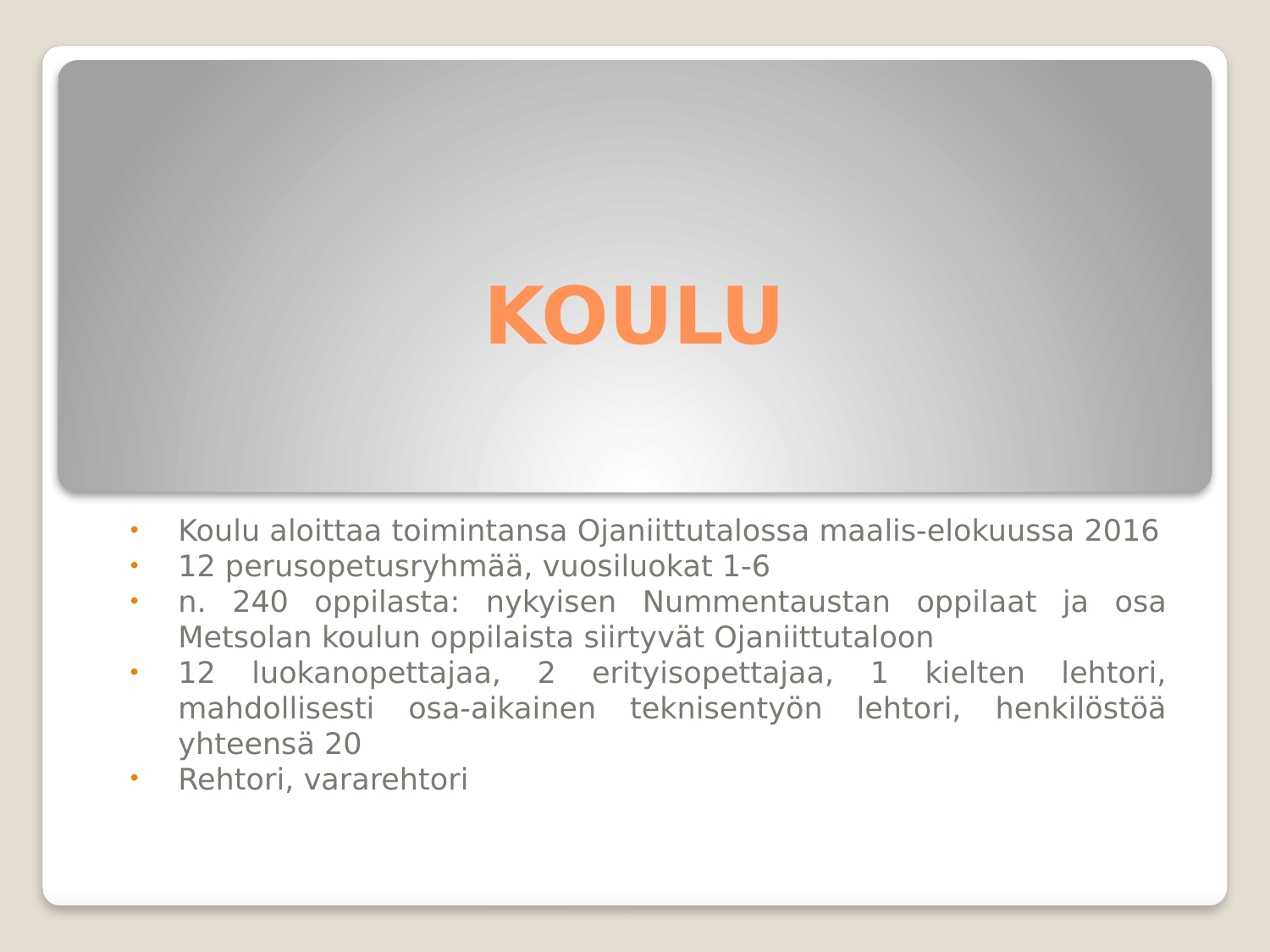

# KOULU
Koulu aloittaa toimintansa Ojaniittutalossa maalis-elokuussa 2016
12 perusopetusryhmää, vuosiluokat 1-6
n. 240 oppilasta: nykyisen Nummentaustan oppilaat ja osa Metsolan koulun oppilaista siirtyvät Ojaniittutaloon
12 luokanopettajaa, 2 erityisopettajaa, 1 kielten lehtori, mahdollisesti osa-aikainen teknisentyön lehtori, henkilöstöä yhteensä 20
Rehtori, vararehtori